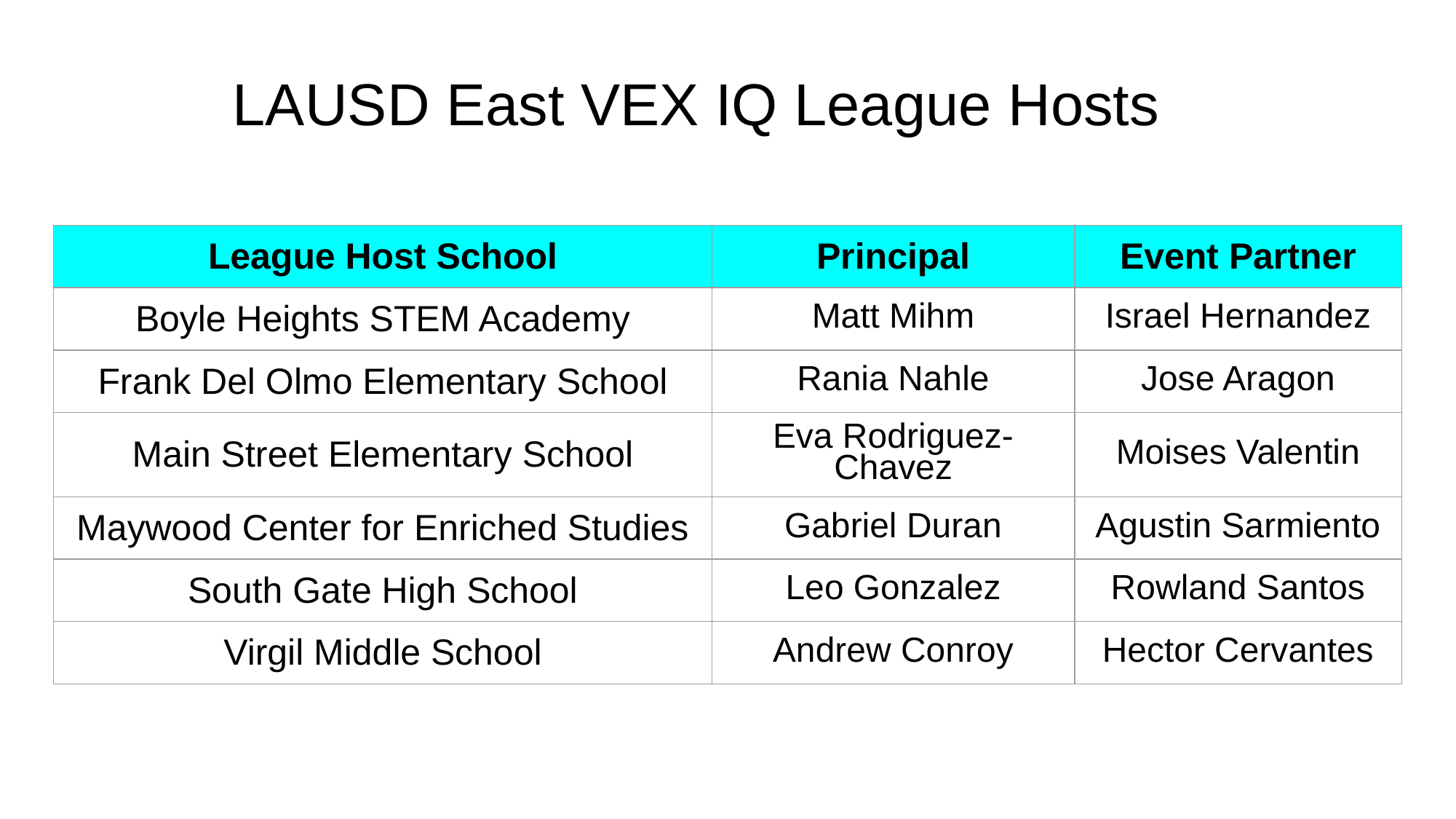

# LAUSD East VEX IQ League Hosts
| League Host School | Principal | Event Partner |
| --- | --- | --- |
| Boyle Heights STEM Academy | Matt Mihm | Israel Hernandez |
| Frank Del Olmo Elementary School | Rania Nahle | Jose Aragon |
| Main Street Elementary School | Eva Rodriguez-Chavez | Moises Valentin |
| Maywood Center for Enriched Studies | Gabriel Duran | Agustin Sarmiento |
| South Gate High School | Leo Gonzalez | Rowland Santos |
| Virgil Middle School | Andrew Conroy | Hector Cervantes |